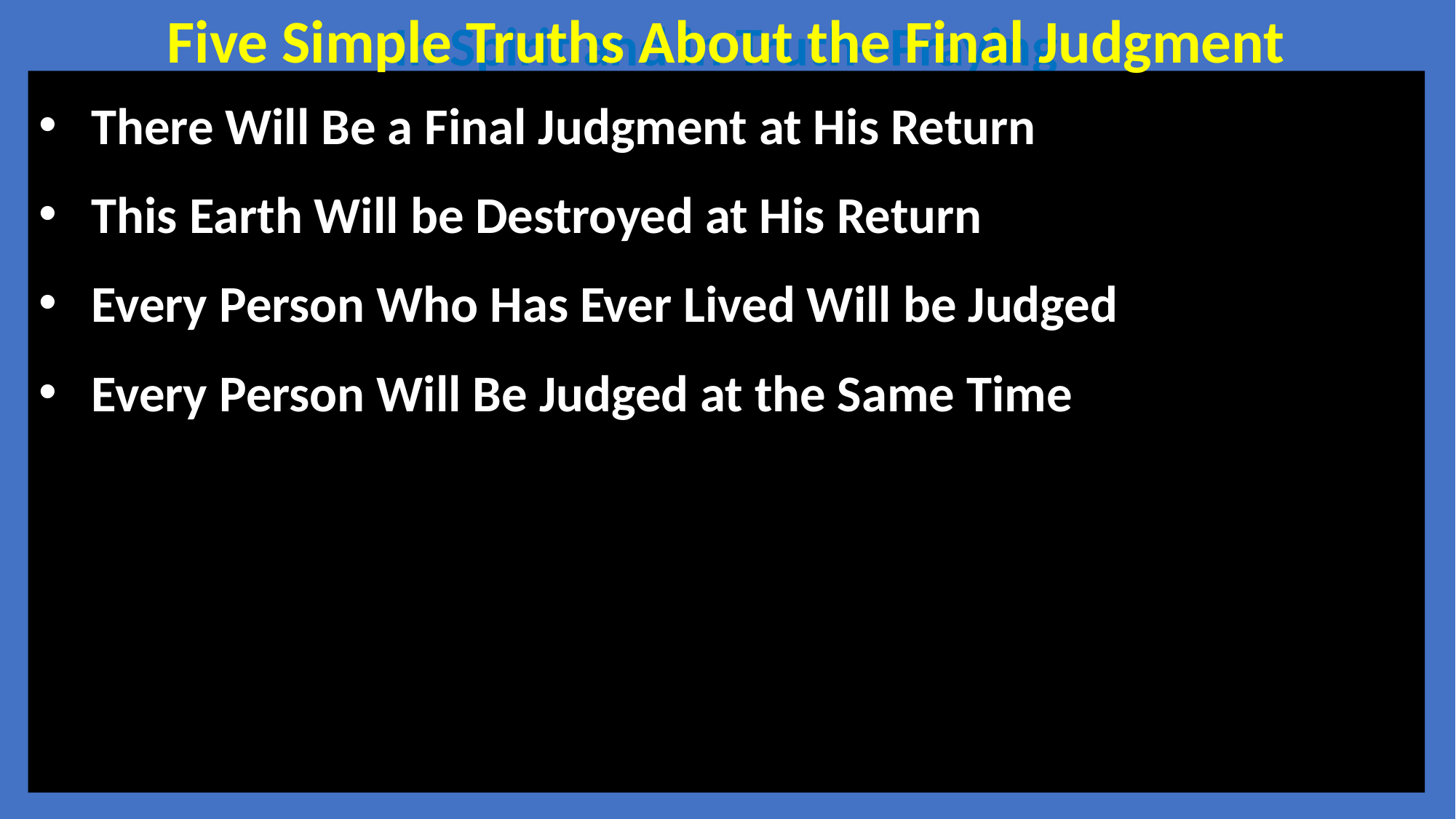

Five Simple Truths About the Final Judgment
In Spirit and in Truth--Praying
 There Will Be a Final Judgment at His Return
 This Earth Will be Destroyed at His Return
 Every Person Who Has Ever Lived Will be Judged
 Every Person Will Be Judged at the Same Time